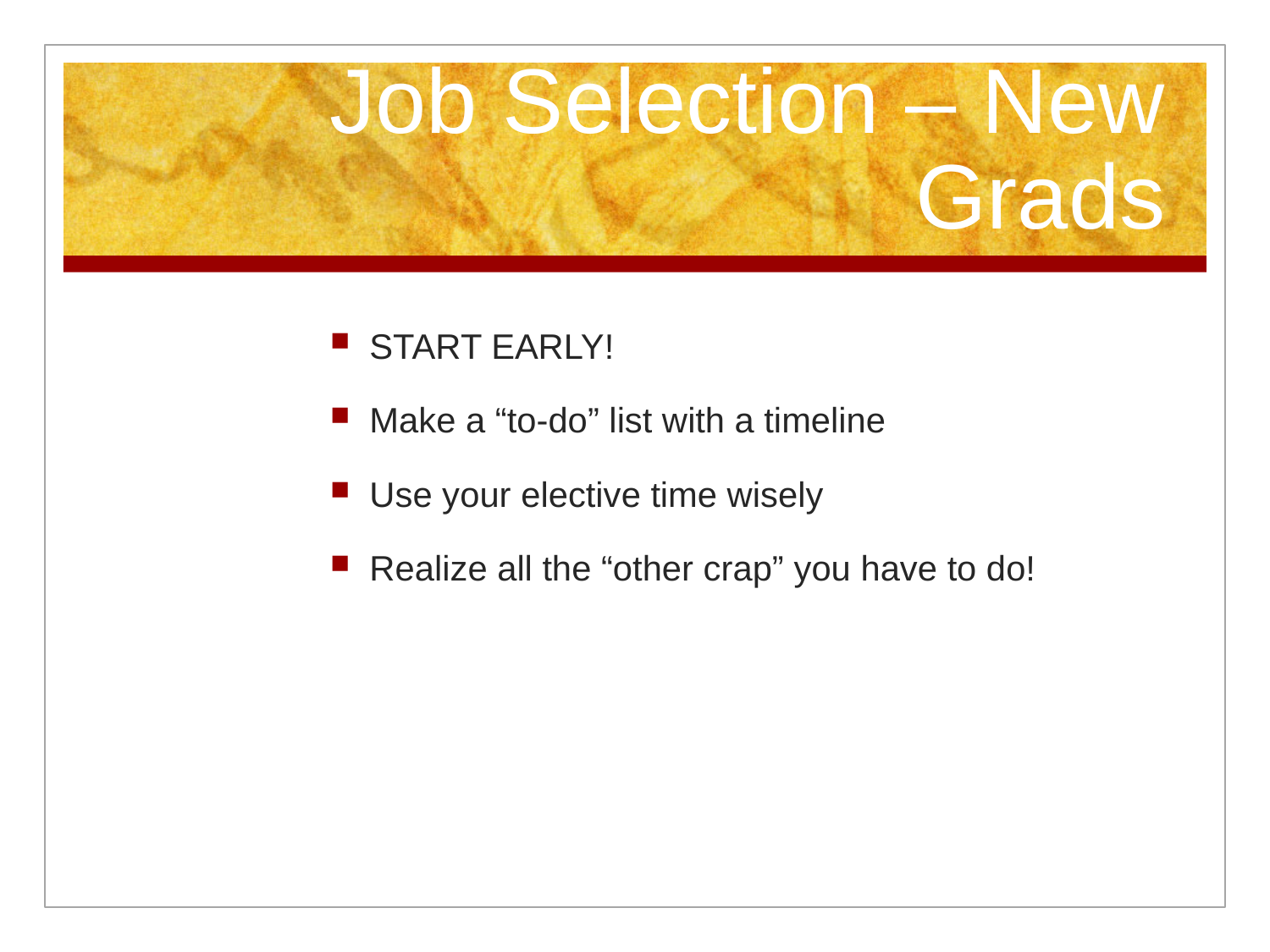

# Job Selection – New Grads
START EARLY!
Make a “to-do” list with a timeline
Use your elective time wisely
Realize all the “other crap” you have to do!